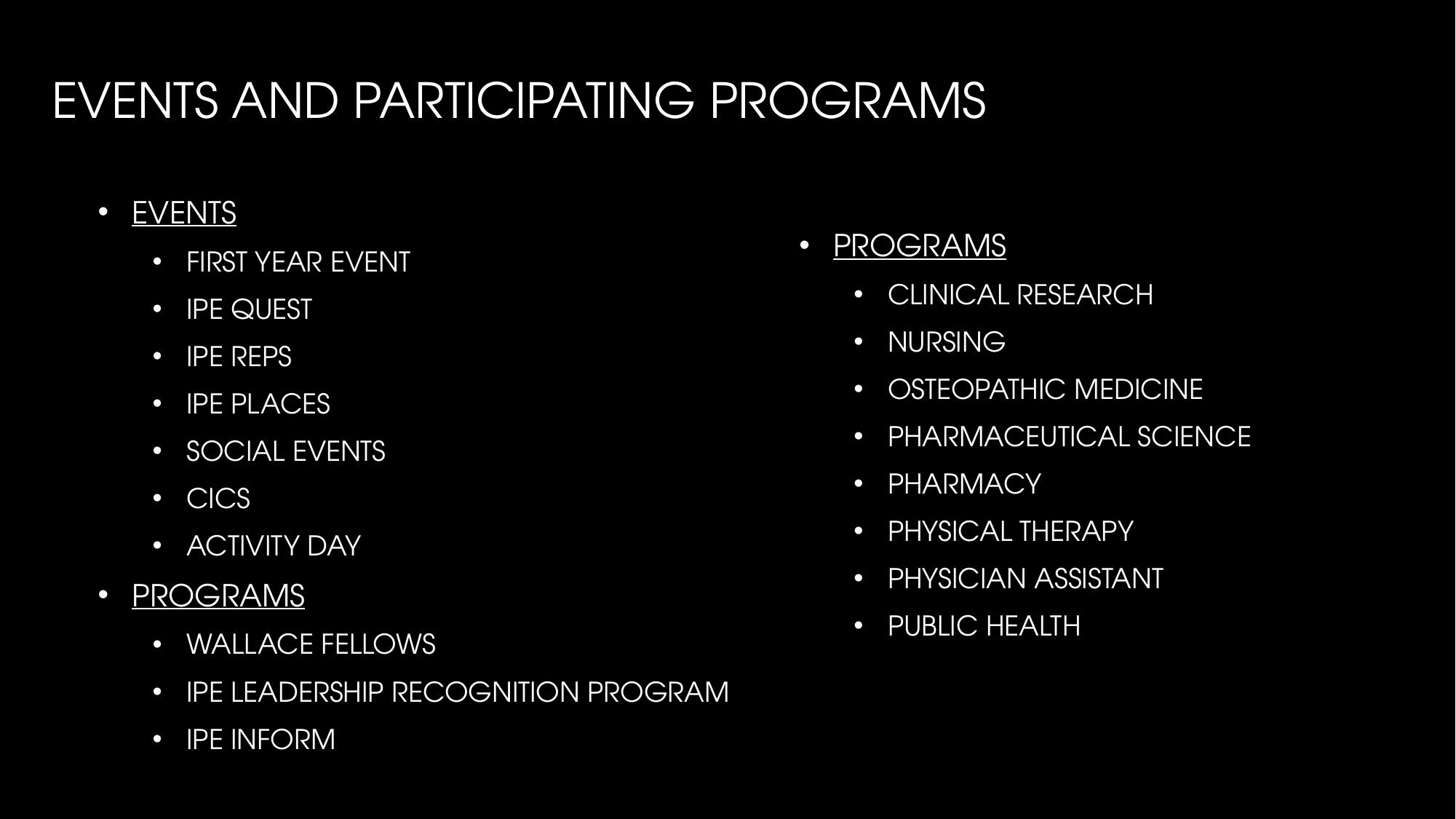

# EVENTS and Participating Programs
PROGRAMS
Clinical Research
Nursing
Osteopathic Medicine
Pharmaceutical Science
Pharmacy
Physical Therapy
Physician assistant
Public health
EVENTS
First Year Event
IPE QUEST
IPE REPS
IPE PLACES
Social Events
CICS
Activity day
Programs
Wallace Fellows
IPE Leadership Recognition Program
IPE INFORM